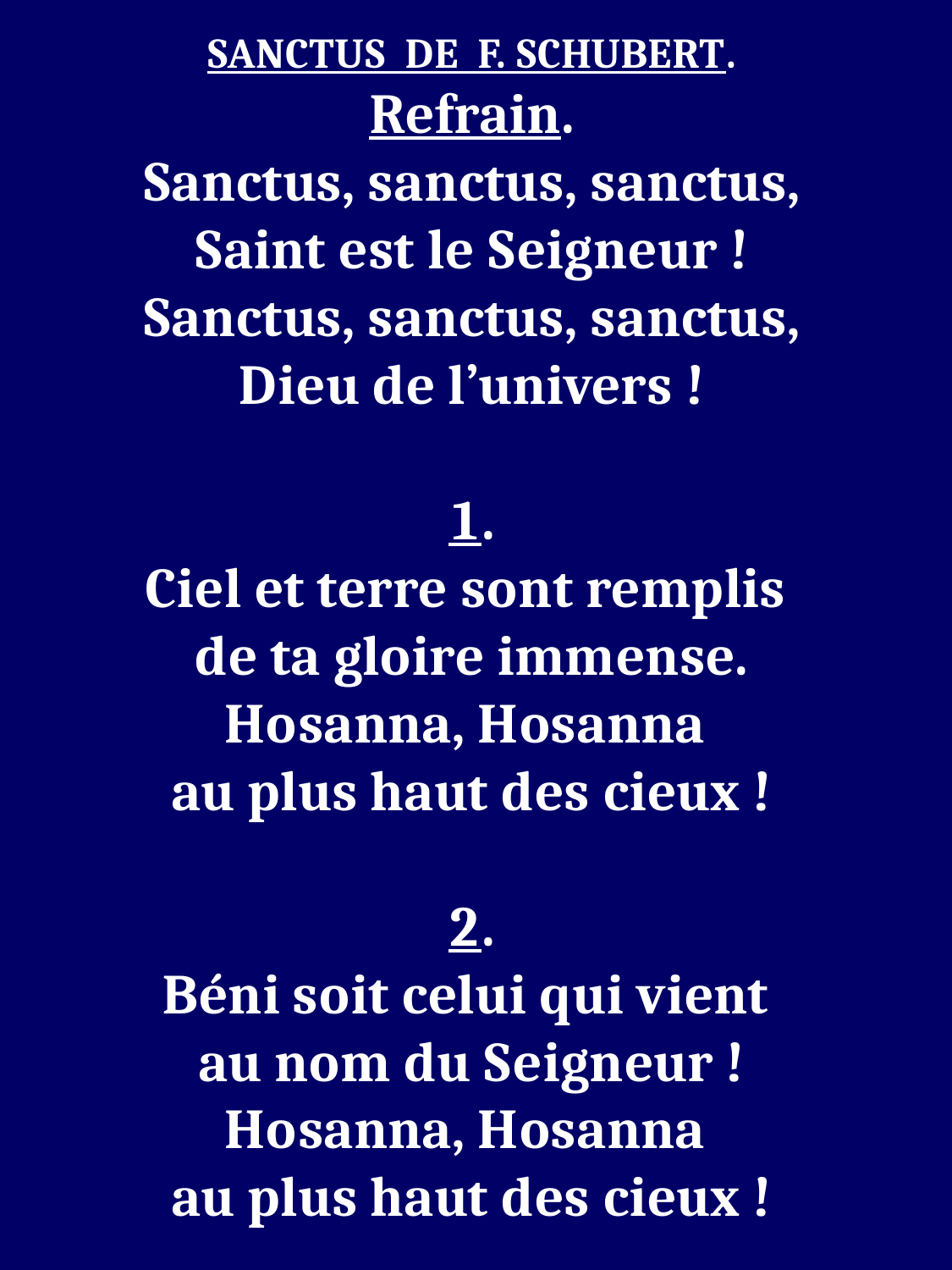

SANCTUS  DE  F. SCHUBERT.
Refrain.
Sanctus, sanctus, sanctus,
Saint est le Seigneur !
Sanctus, sanctus, sanctus,
Dieu de l’univers !

1.
Ciel et terre sont remplis
de ta gloire immense.
Hosanna, Hosanna
au plus haut des cieux !

2.
Béni soit celui qui vient
au nom du Seigneur !
Hosanna, Hosanna
au plus haut des cieux !